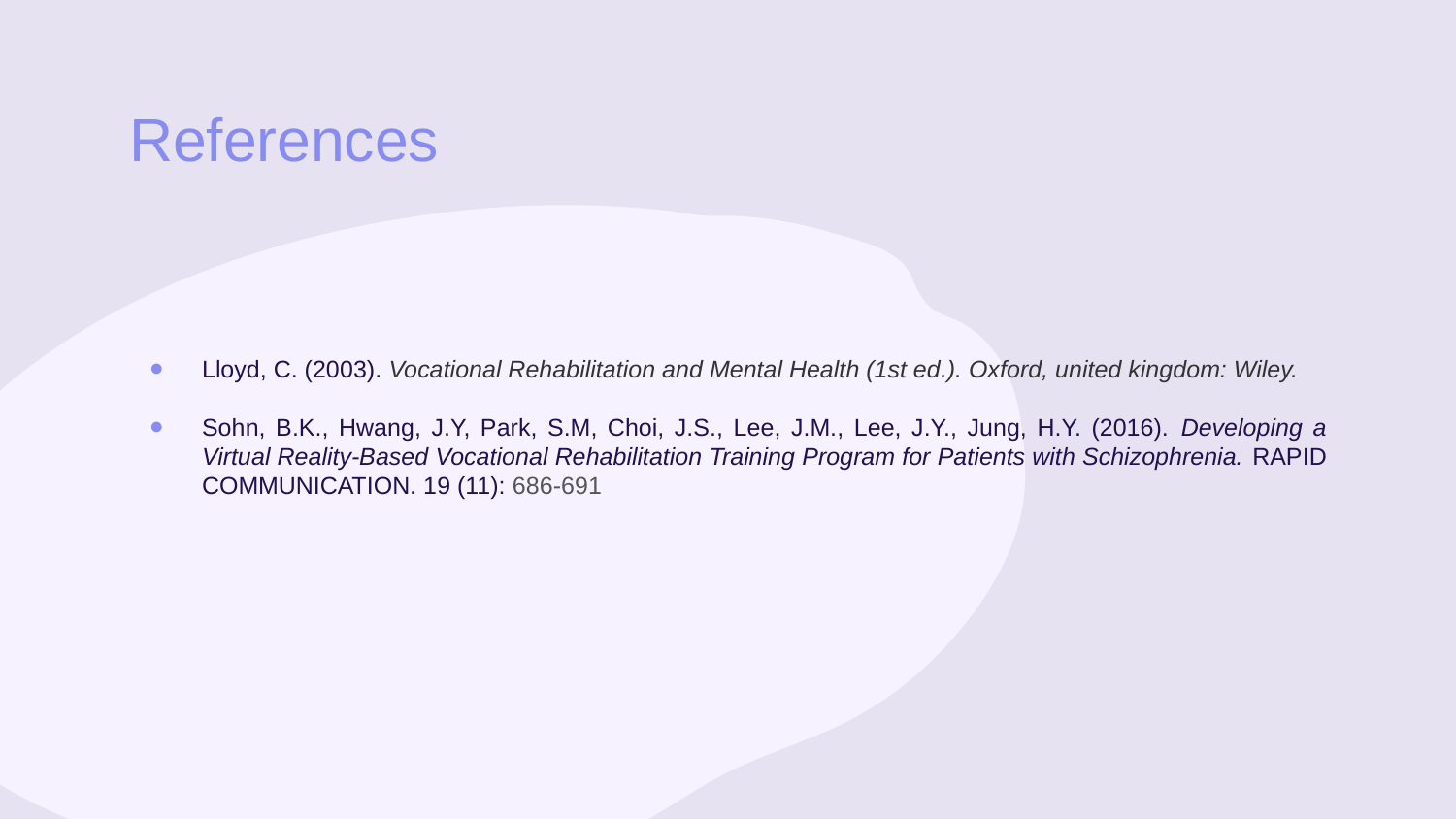

# References
Lloyd, C. (2003). Vocational Rehabilitation and Mental Health (1st ed.). Oxford, united kingdom: Wiley.

Sohn, B.K., Hwang, J.Y, Park, S.M, Choi, J.S., Lee, J.M., Lee, J.Y., Jung, H.Y. (2016). Developing a Virtual Reality-Based Vocational Rehabilitation Training Program for Patients with Schizophrenia. RAPID COMMUNICATION. 19 (11): 686-691